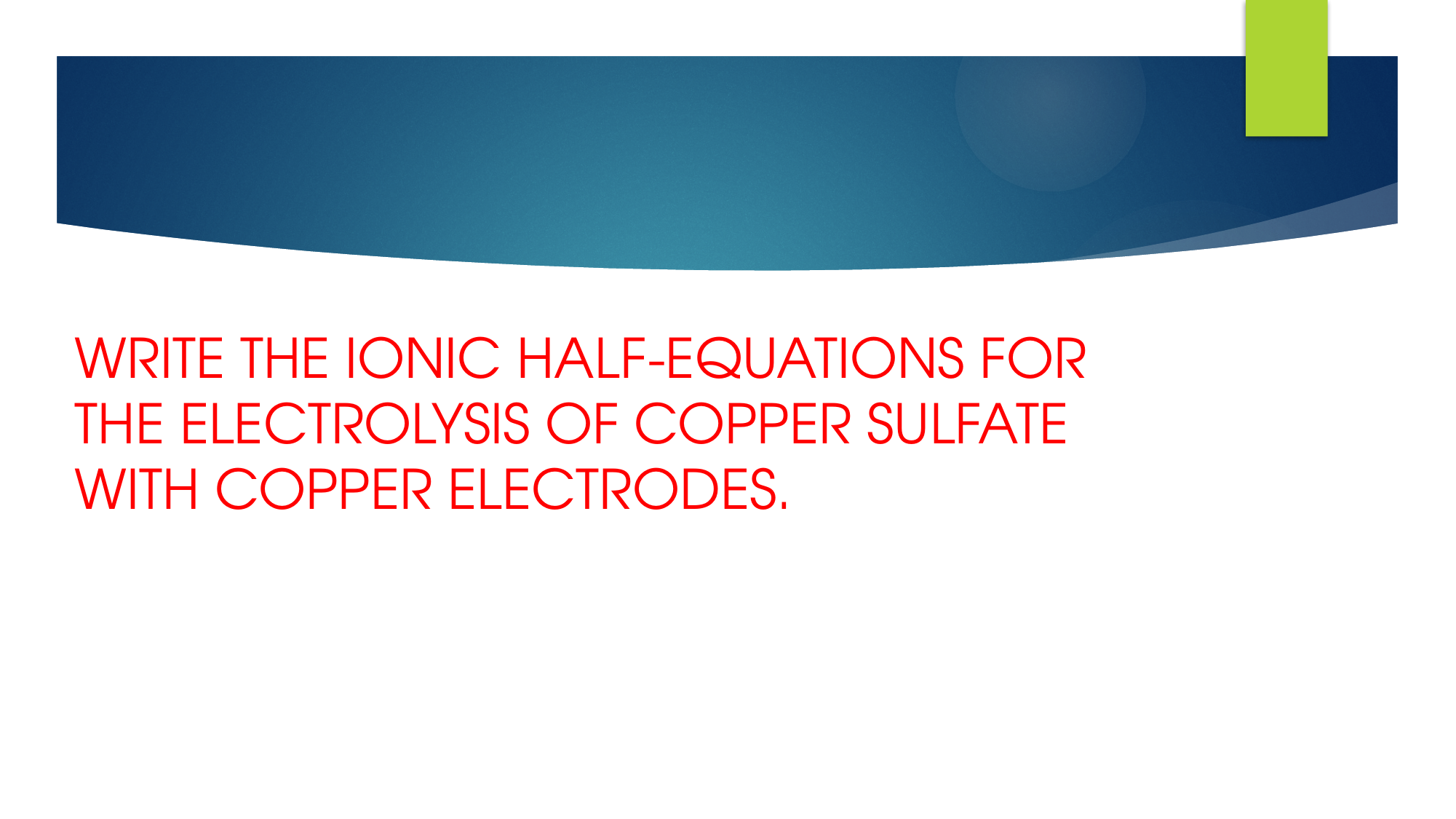

# WRITE THE IONIC HALF-EQUATIONS FOR THE ELECTROLYSIS OF COPPER SULFATE WITH COPPER ELECTRODES.